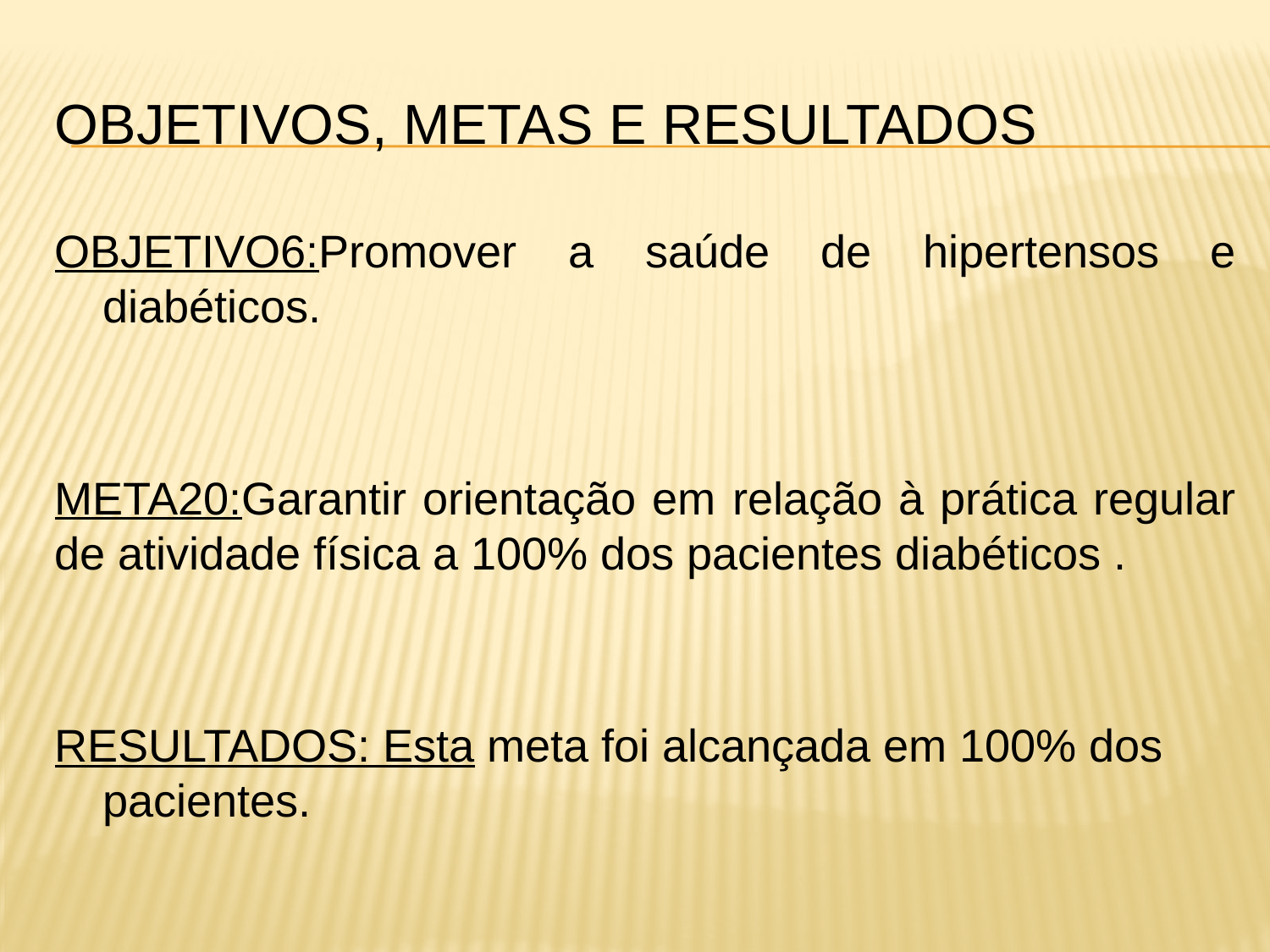

# Objetivos, metas e resultados
OBJETIVO6:Promover a saúde de hipertensos e diabéticos.

META20:Garantir orientação em relação à prática regular de atividade física a 100% dos pacientes diabéticos .

RESULTADOS: Esta meta foi alcançada em 100% dos pacientes.